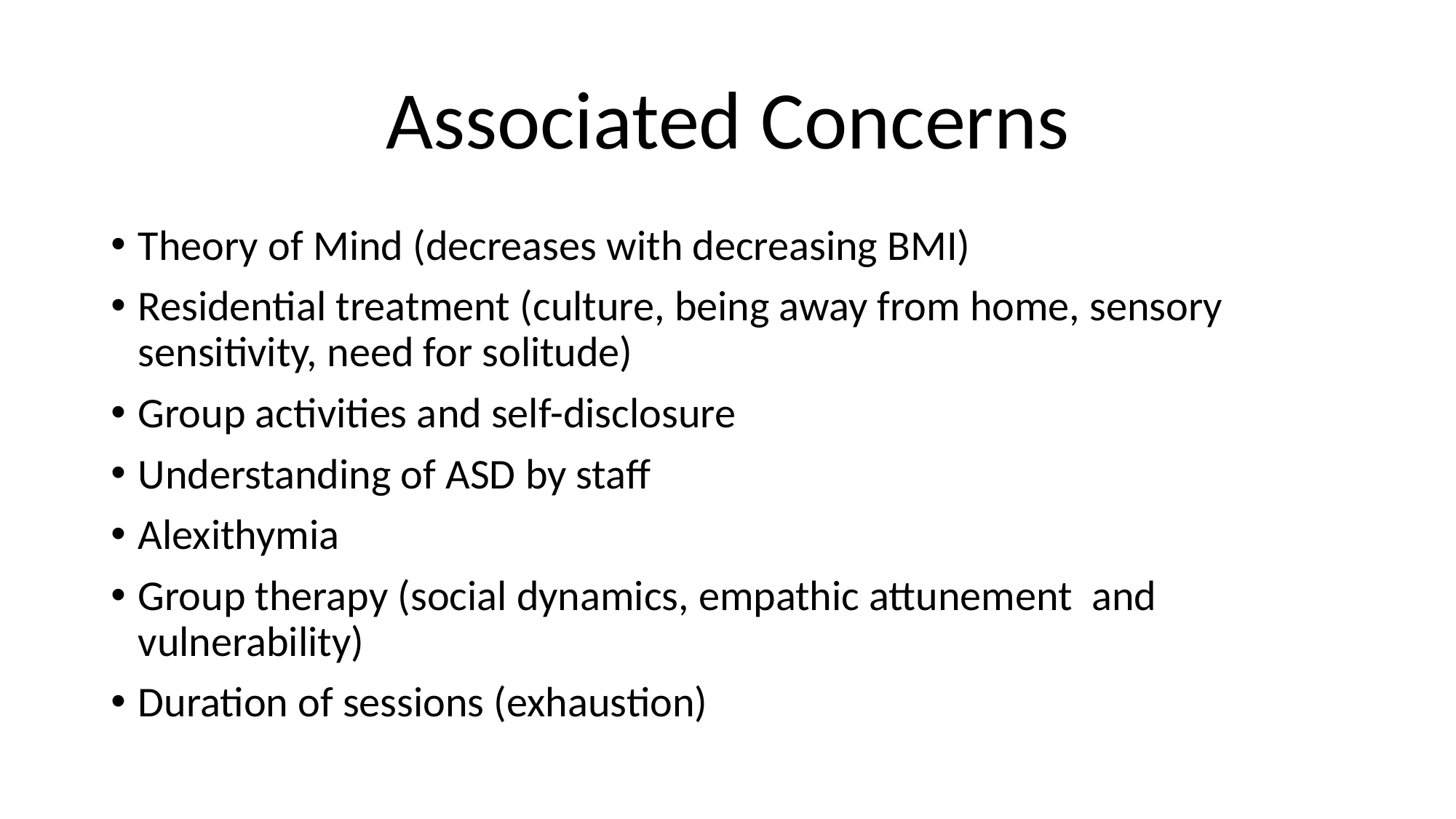

# Associated Concerns
Theory of Mind (decreases with decreasing BMI)
Residential treatment (culture, being away from home, sensory sensitivity, need for solitude)
Group activities and self-disclosure
Understanding of ASD by staff
Alexithymia
Group therapy (social dynamics, empathic attunement  and vulnerability)
Duration of sessions (exhaustion)